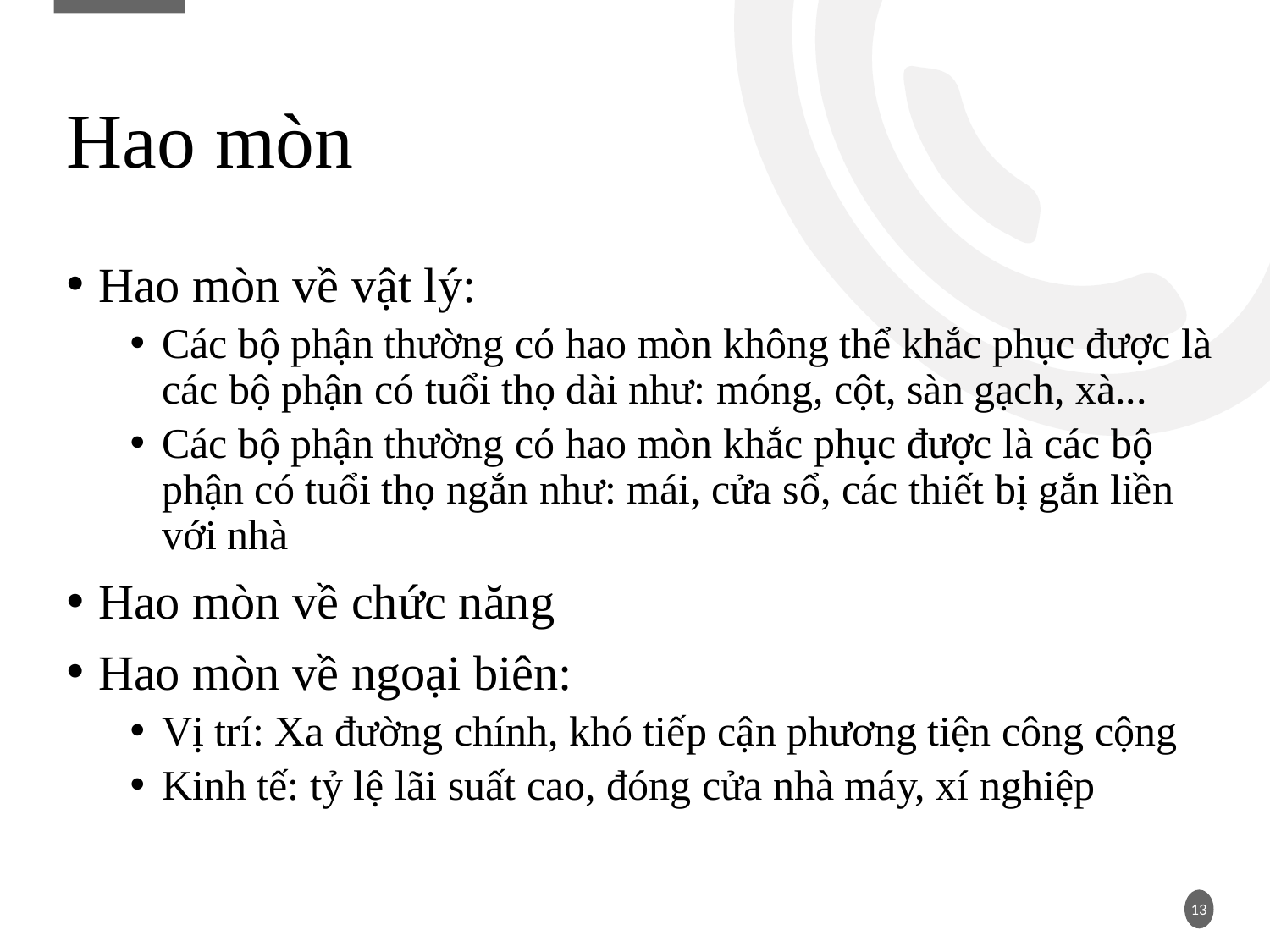

# Hao mòn
Hao mòn về vật lý:
Các bộ phận thường có hao mòn không thể khắc phục được là các bộ phận có tuổi thọ dài như: móng, cột, sàn gạch, xà...
Các bộ phận thường có hao mòn khắc phục được là các bộ phận có tuổi thọ ngắn như: mái, cửa sổ, các thiết bị gắn liền với nhà
Hao mòn về chức năng
Hao mòn về ngoại biên:
Vị trí: Xa đường chính, khó tiếp cận phương tiện công cộng
Kinh tế: tỷ lệ lãi suất cao, đóng cửa nhà máy, xí nghiệp
13